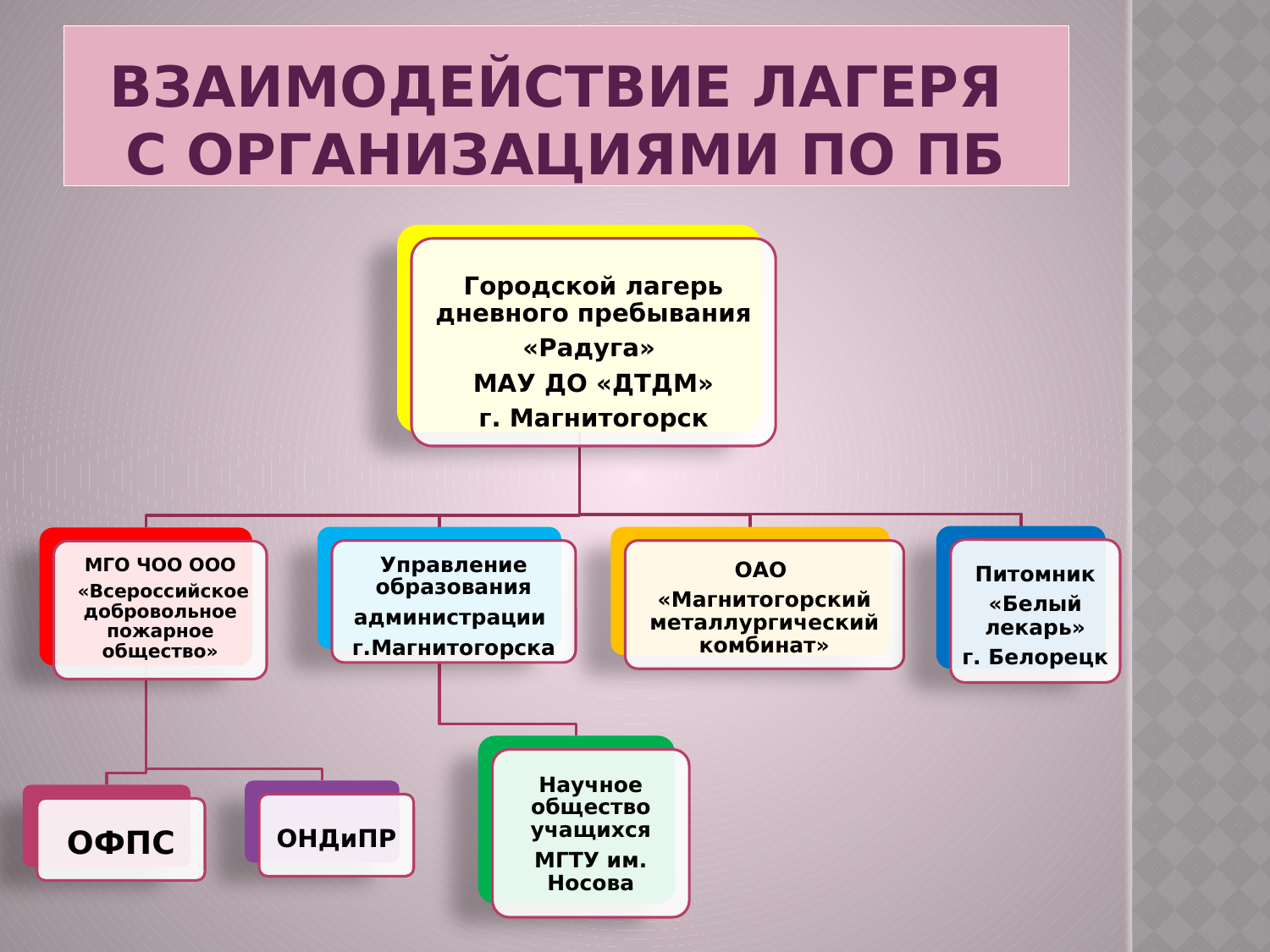

# Взаимодействие лагеря с организациями по ПБ

Городской лагерь дневного пребывания
«Радуга»
МАУ ДО «ДТДМ»
г. Магнитогорск

МГО ЧОО ООО
 «Всероссийское добровольное пожарное общество»

ОФПС

ОНДиПР

Управление образования
администрации
г.Магнитогорска

Научное общество учащихся
МГТУ им. Носова

ОАО
«Магнитогорский металлургический комбинат»

Питомник
«Белый лекарь»
г. Белорецк